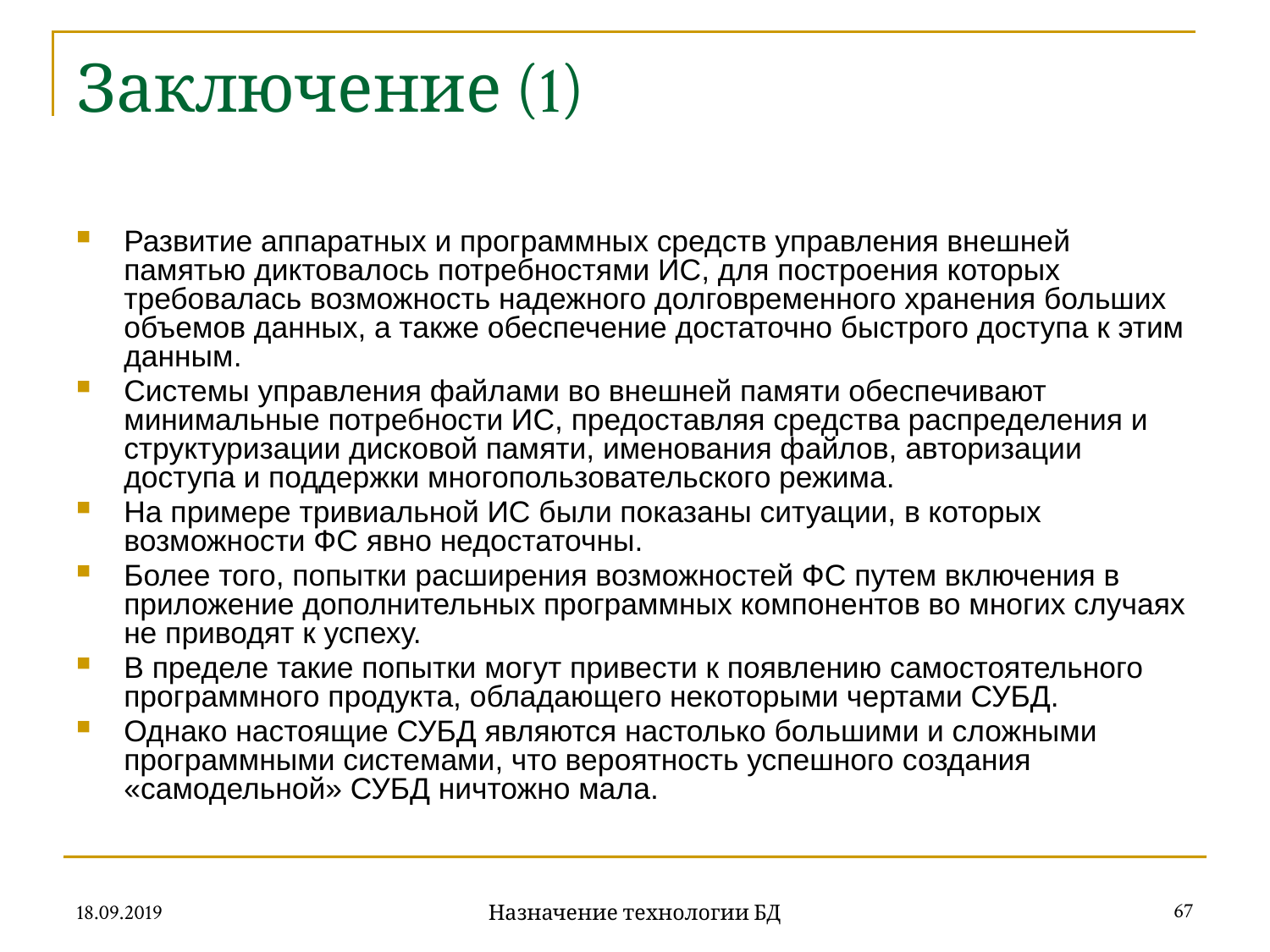

# Заключение (1)
Развитие аппаратных и программных средств управления внешней памятью диктовалось потребностями ИС, для построения которых требовалась возможность надежного долговременного хранения больших объемов данных, а также обеспечение достаточно быстрого доступа к этим данным.
Системы управления файлами во внешней памяти обеспечивают минимальные потребности ИС, предоставляя средства распределения и структуризации дисковой памяти, именования файлов, авторизации доступа и поддержки многопользовательского режима.
На примере тривиальной ИС были показаны ситуации, в которых возможности ФС явно недостаточны.
Более того, попытки расширения возможностей ФС путем включения в приложение дополнительных программных компонентов во многих случаях не приводят к успеху.
В пределе такие попытки могут привести к появлению самостоятельного программного продукта, обладающего некоторыми чертами СУБД.
Однако настоящие СУБД являются настолько большими и сложными программными системами, что вероятность успешного создания «самодельной» СУБД ничтожно мала.
18.09.2019
67
Назначение технологии БД